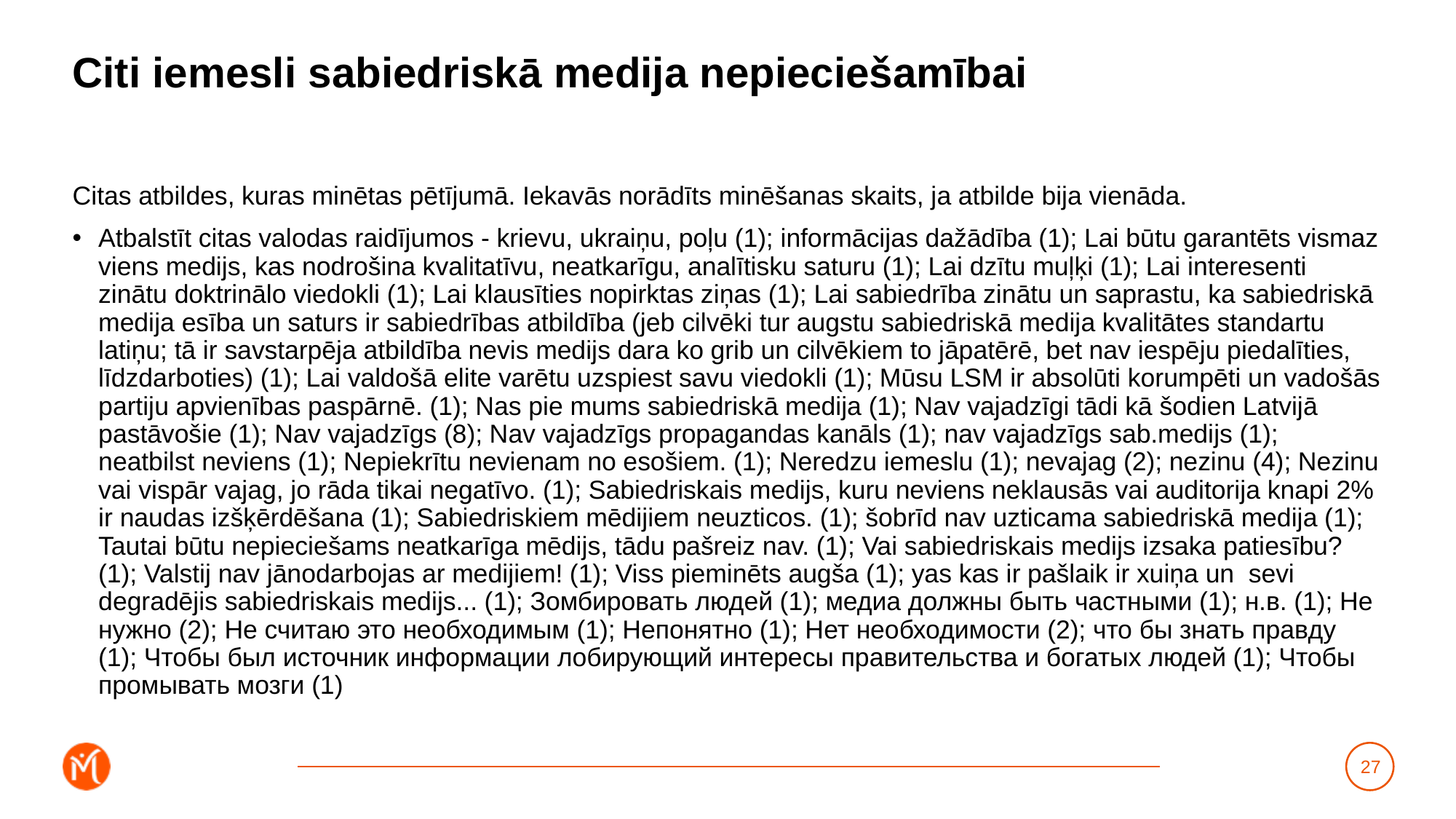

# Citi iemesli sabiedriskā medija nepieciešamībai
Citas atbildes, kuras minētas pētījumā. Iekavās norādīts minēšanas skaits, ja atbilde bija vienāda.
Atbalstīt citas valodas raidījumos - krievu, ukraiņu, poļu (1); informācijas dažādība (1); Lai būtu garantēts vismaz viens medijs, kas nodrošina kvalitatīvu, neatkarīgu, analītisku saturu (1); Lai dzītu muļķi (1); Lai interesenti zinātu doktrinālo viedokli (1); Lai klausīties nopirktas ziņas (1); Lai sabiedrība zinātu un saprastu, ka sabiedriskā medija esība un saturs ir sabiedrības atbildība (jeb cilvēki tur augstu sabiedriskā medija kvalitātes standartu latiņu; tā ir savstarpēja atbildība nevis medijs dara ko grib un cilvēkiem to jāpatērē, bet nav iespēju piedalīties, līdzdarboties) (1); Lai valdošā elite varētu uzspiest savu viedokli (1); Mūsu LSM ir absolūti korumpēti un vadošās partiju apvienības paspārnē. (1); Nas pie mums sabiedriskā medija (1); Nav vajadzīgi tādi kā šodien Latvijā pastāvošie (1); Nav vajadzīgs (8); Nav vajadzīgs propagandas kanāls (1); nav vajadzīgs sab.medijs (1); neatbilst neviens (1); Nepiekrītu nevienam no esošiem. (1); Neredzu iemeslu (1); nevajag (2); nezinu (4); Nezinu vai vispār vajag, jo rāda tikai negatīvo. (1); Sabiedriskais medijs, kuru neviens neklausās vai auditorija knapi 2% ir naudas izšķērdēšana (1); Sabiedriskiem mēdijiem neuzticos. (1); šobrīd nav uzticama sabiedriskā medija (1); Tautai būtu nepieciešams neatkarīga mēdijs, tādu pašreiz nav. (1); Vai sabiedriskais medijs izsaka patiesību? (1); Valstij nav jānodarbojas ar medijiem! (1); Viss pieminēts augša (1); yas kas ir pašlaik ir xuiņa un  sevi degradējis sabiedriskais medijs... (1); Зомбировать людей (1); медиа должны быть частными (1); н.в. (1); Не нужно (2); Не считаю это необходимым (1); Непонятно (1); Нет необходимости (2); что бы знать правду (1); Чтобы был источник информации лобирующий интересы правительства и богатых людей (1); Чтобы промывать мозги (1)

27